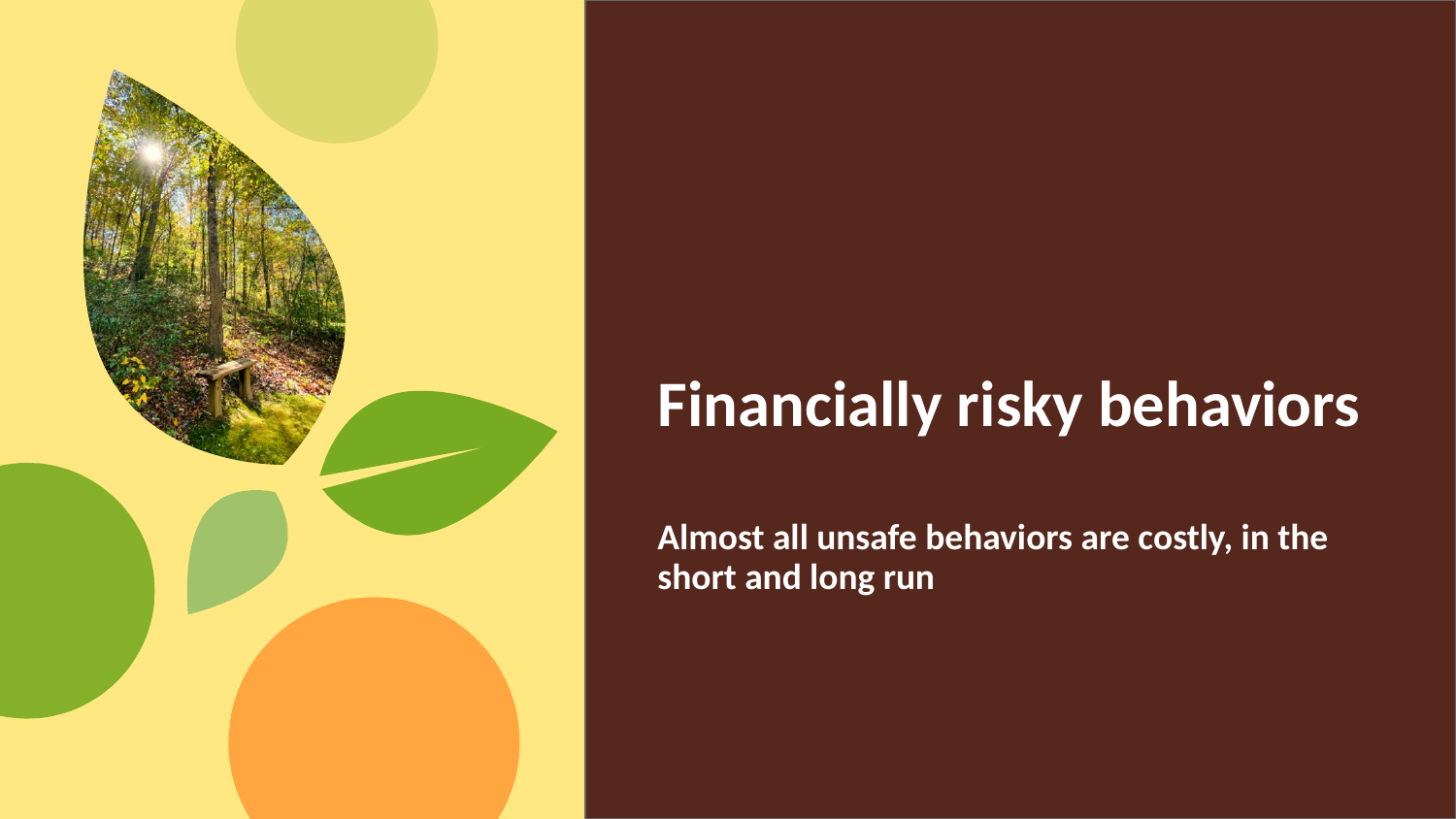

# Financially risky behaviors

Almost all unsafe behaviors are costly, in the short and long run